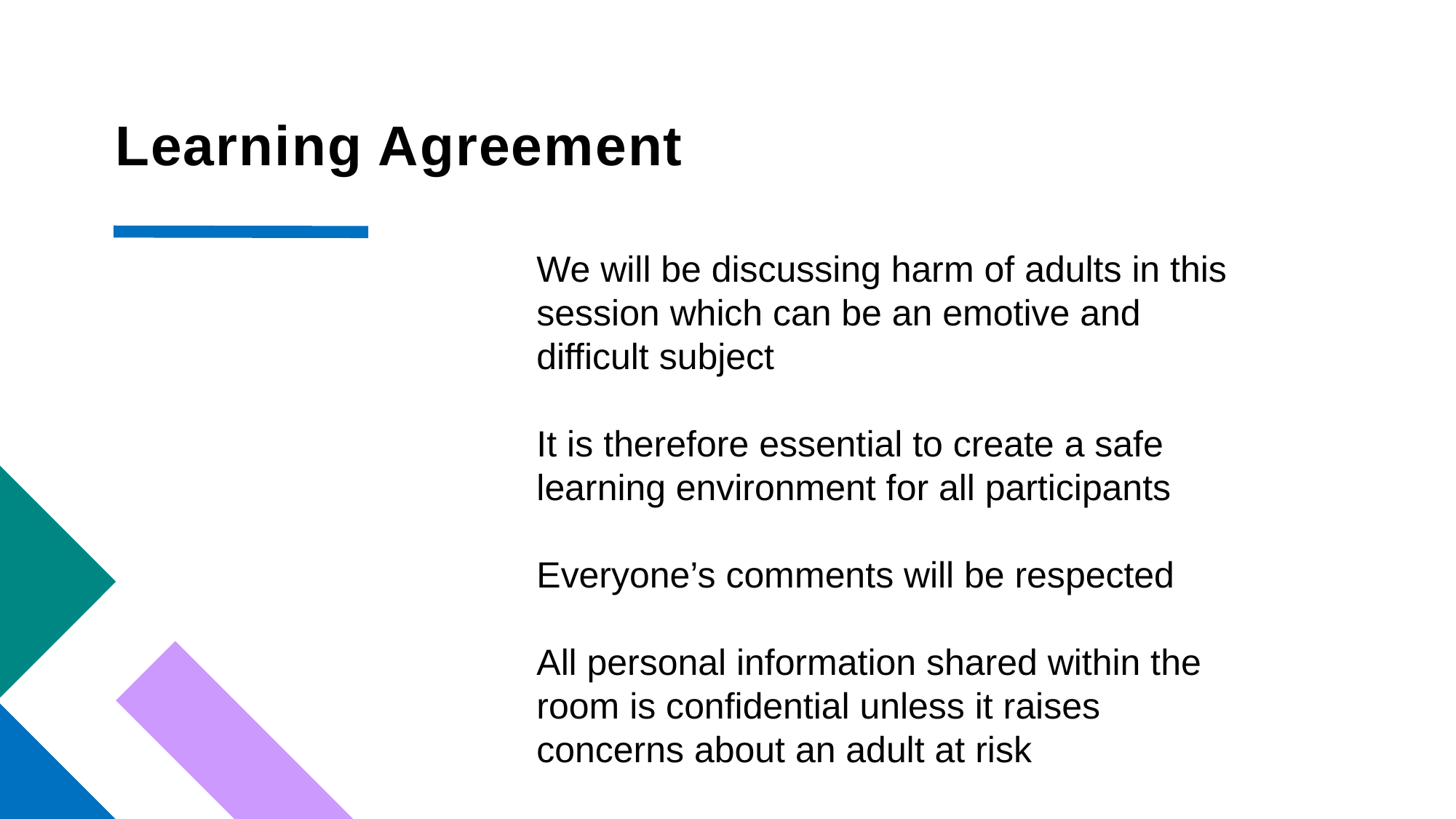

# Learning Agreement
We will be discussing harm of adults in this session which can be an emotive and difficult subject

It is therefore essential to create a safe learning environment for all participants

Everyone’s comments will be respected

All personal information shared within the room is confidential unless it raises concerns about an adult at risk